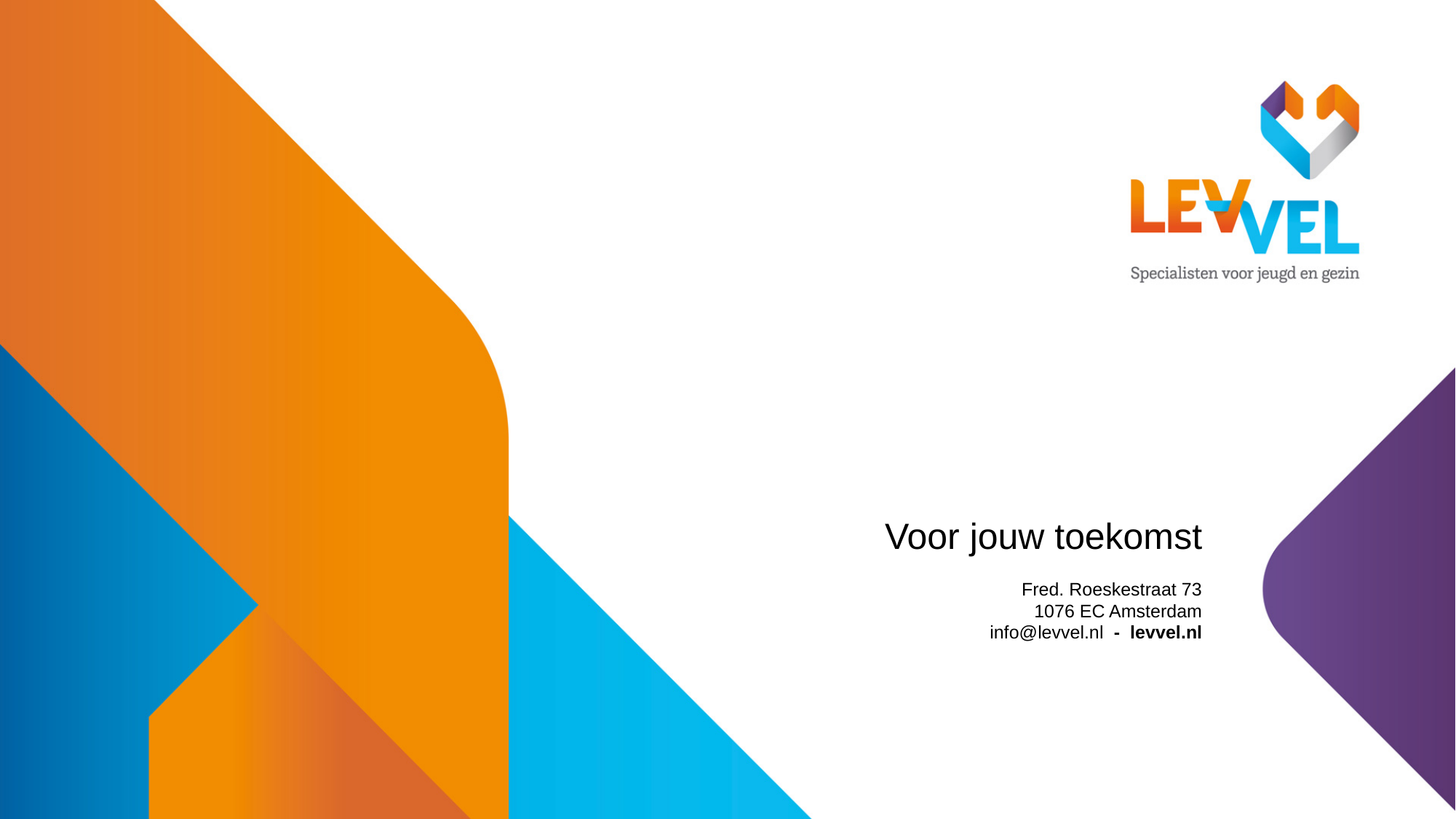

Voor jouw toekomst
Fred. Roeskestraat 73
1076 EC Amsterdam
info@levvel.nl  -  levvel.nl